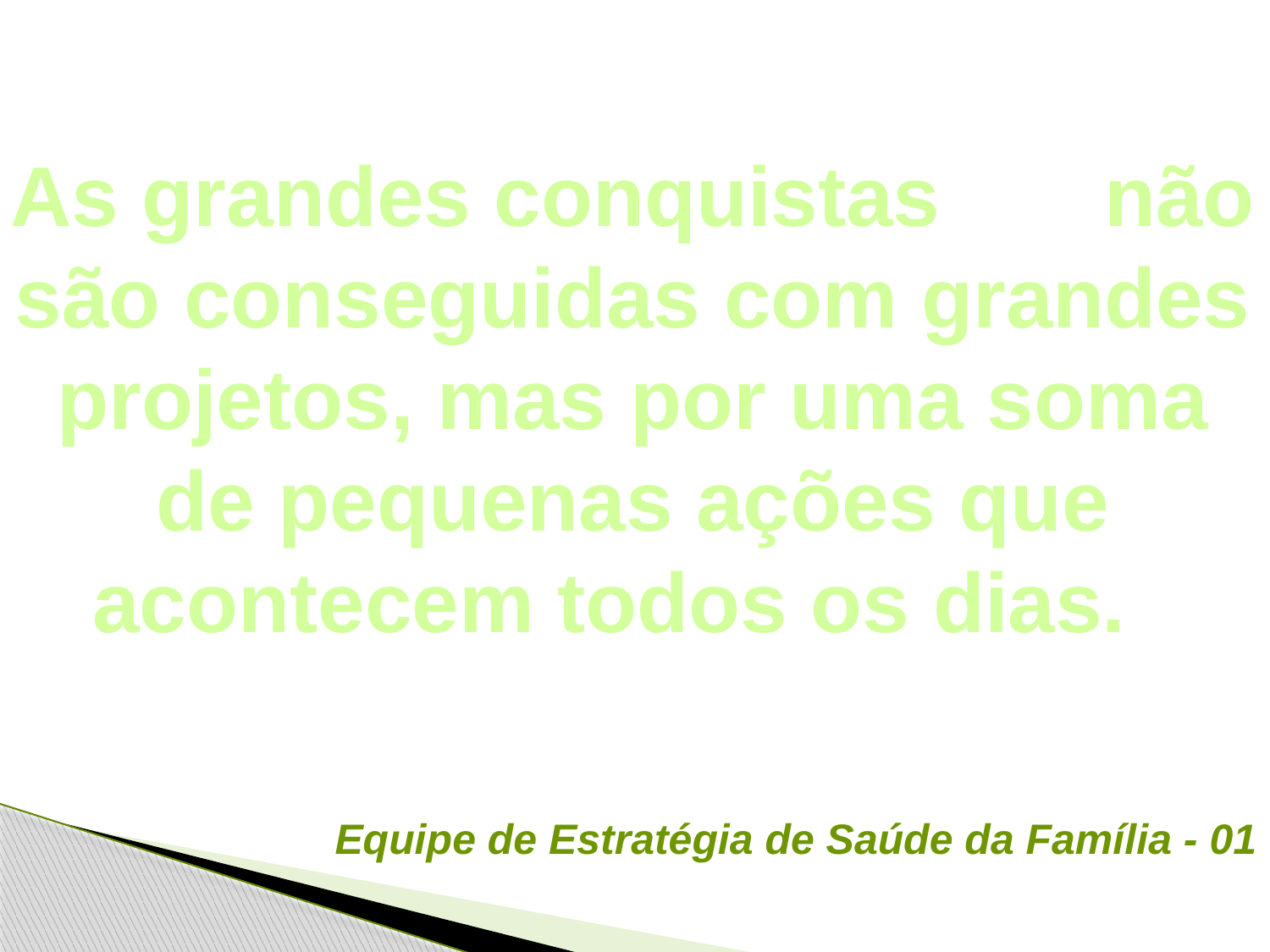

As grandes conquistas       não são conseguidas com grandes projetos, mas por uma soma de pequenas ações que acontecem todos os dias.

Equipe de Estratégia de Saúde da Família - 01